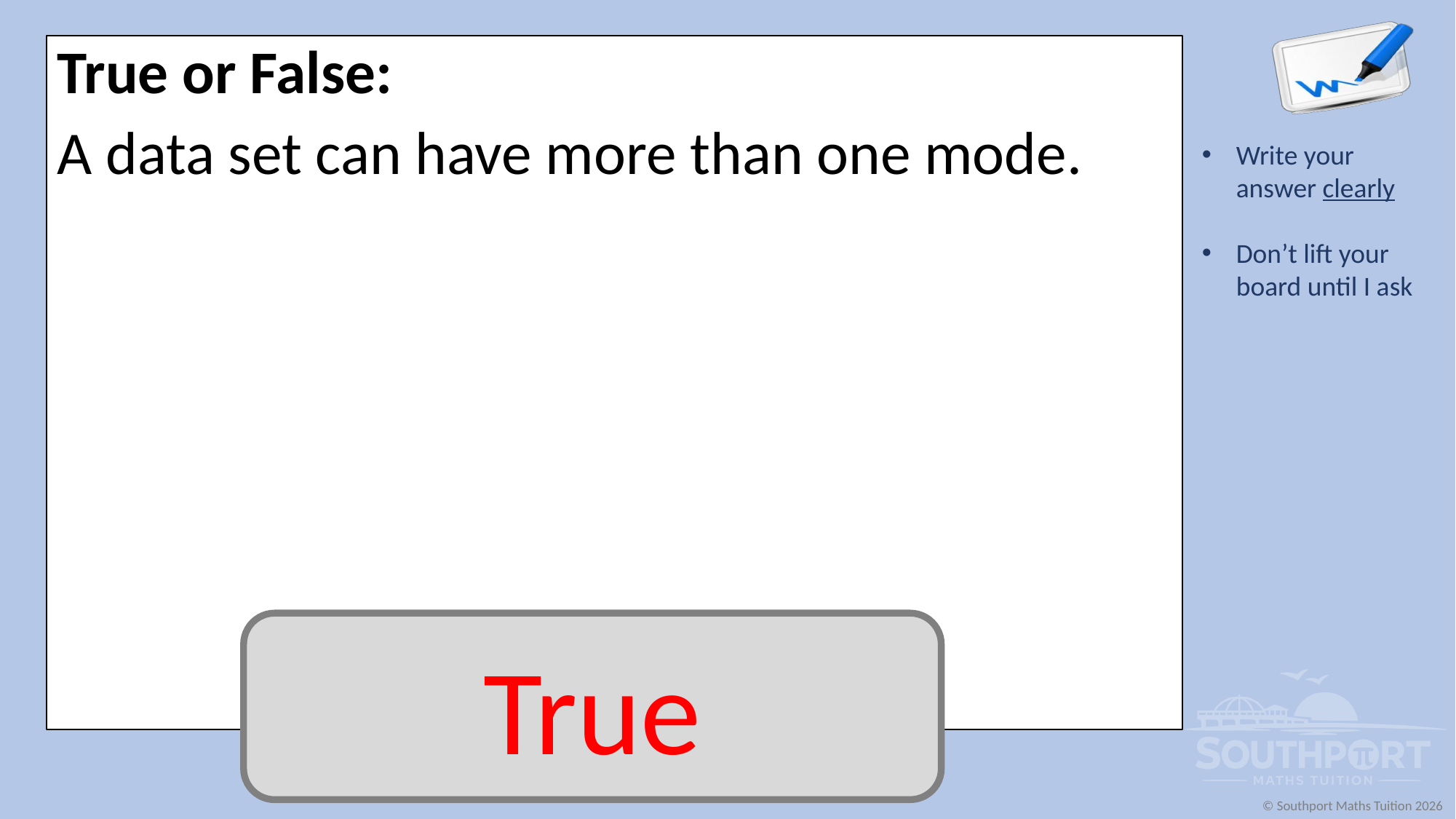

True or False:
A data set can have more than one mode.
True